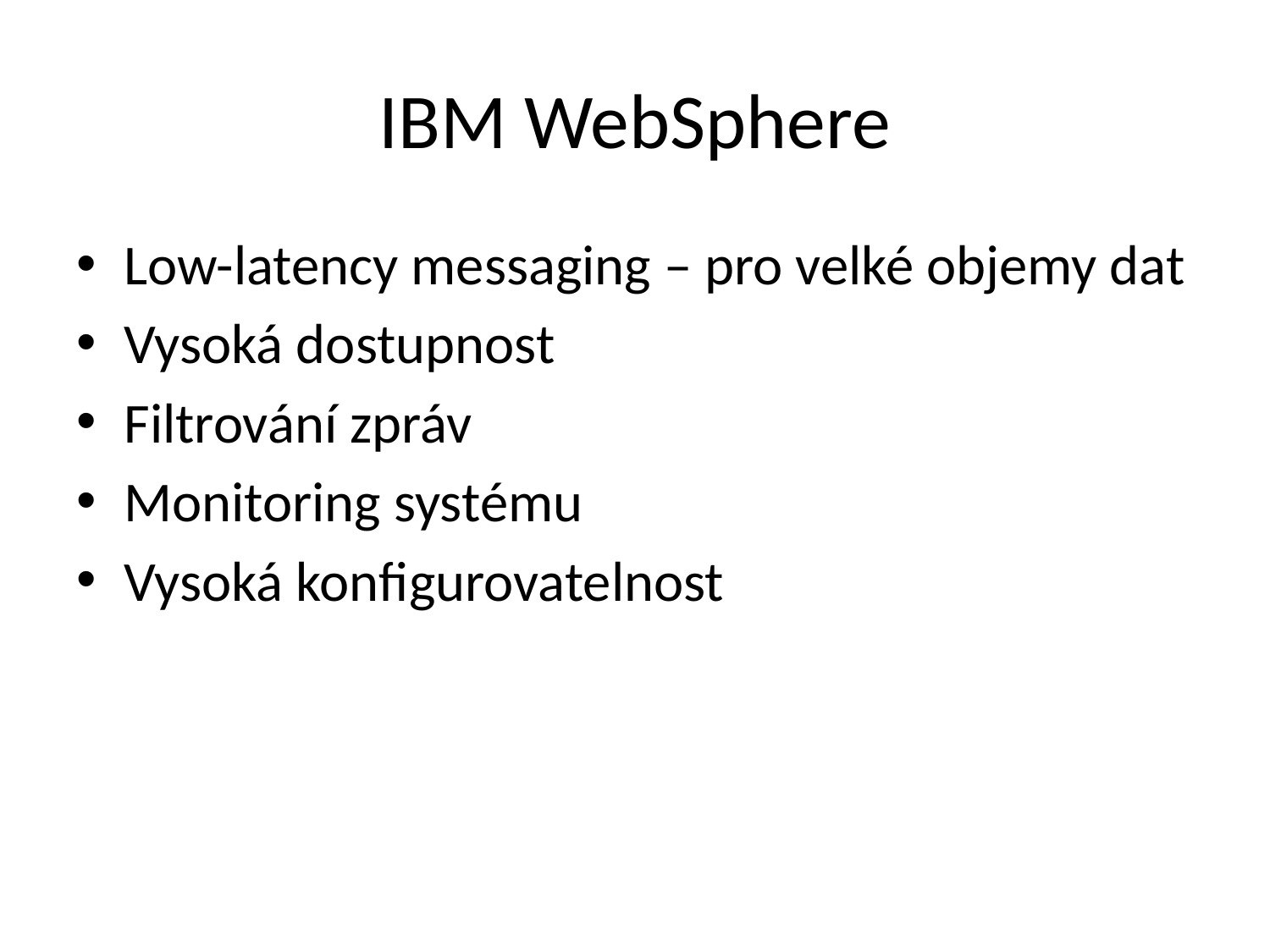

# IBM WebSphere
Low-latency messaging – pro velké objemy dat
Vysoká dostupnost
Filtrování zpráv
Monitoring systému
Vysoká konfigurovatelnost